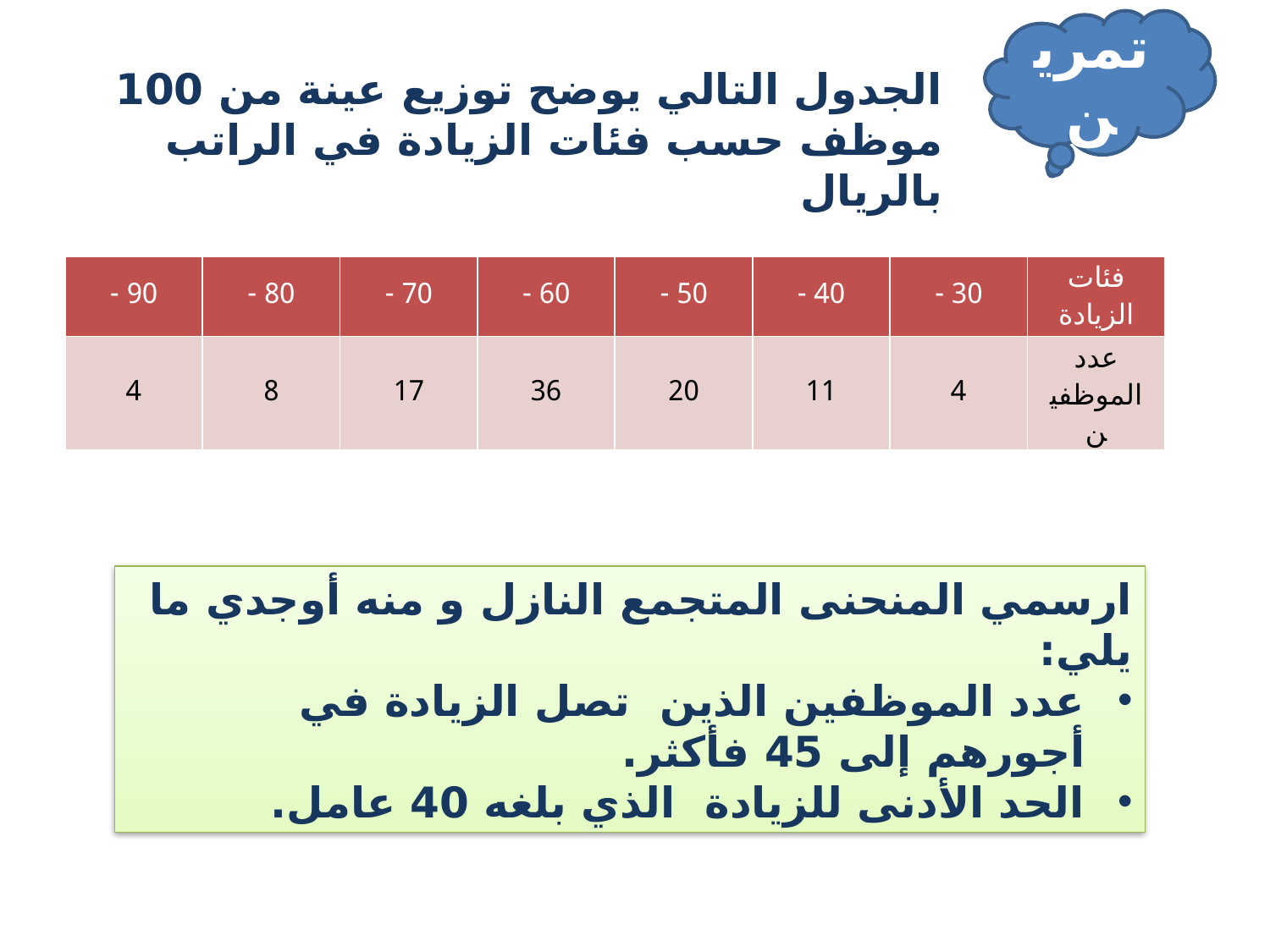

تمرين
الجدول التالي يوضح توزيع عينة من 100 موظف حسب فئات الزيادة في الراتب بالريال
| 90 - | 80 - | 70 - | 60 - | 50 - | 40 - | 30 - | فئات الزيادة |
| --- | --- | --- | --- | --- | --- | --- | --- |
| 4 | 8 | 17 | 36 | 20 | 11 | 4 | عدد الموظفين |
ارسمي المنحنى المتجمع النازل و منه أوجدي ما يلي:
عدد الموظفين الذين  تصل الزيادة في أجورهم إلى 45 فأكثر.
الحد الأدنى للزيادة  الذي بلغه 40 عامل.